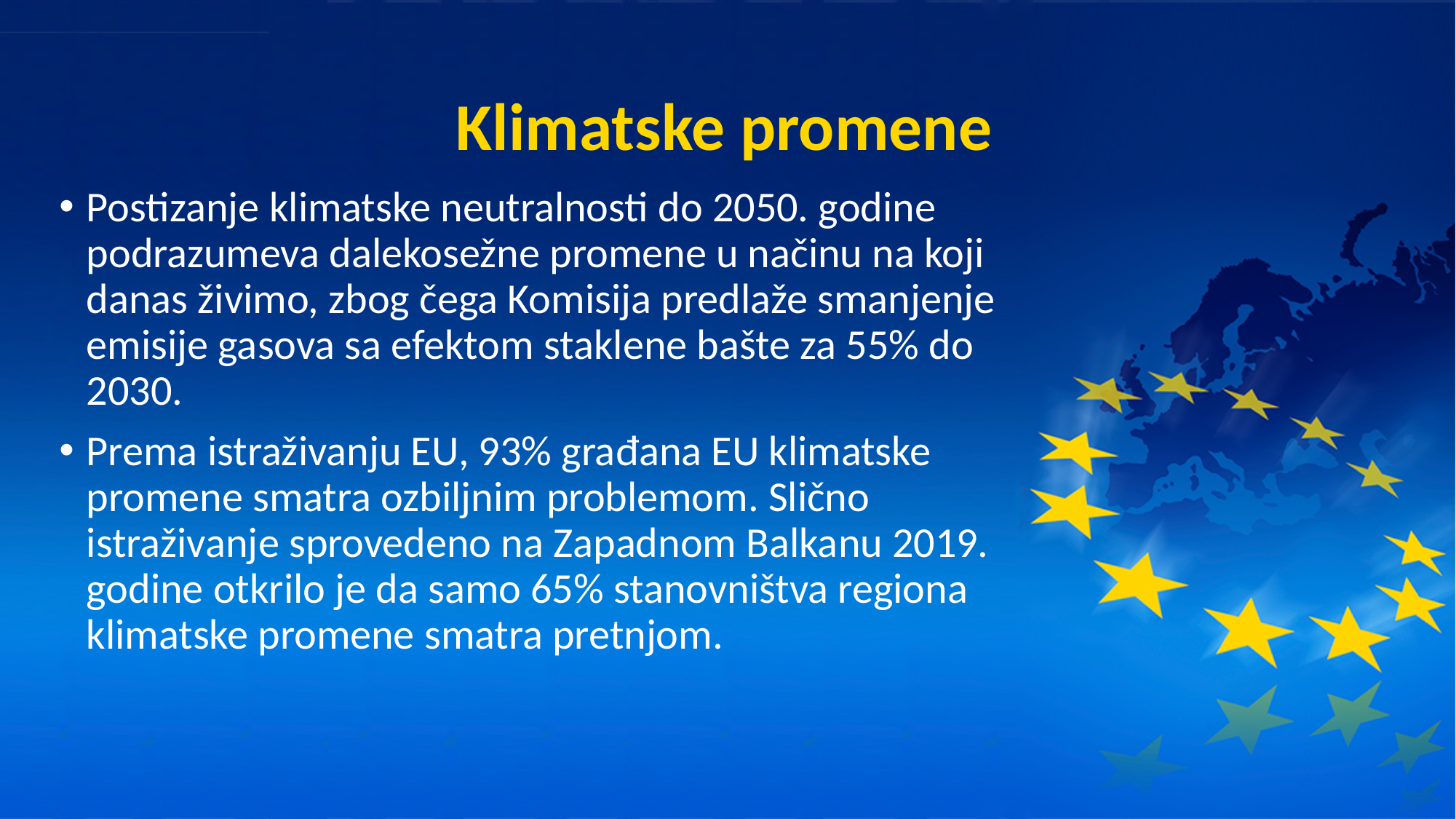

# Klimatske promene
Postizanje klimatske neutralnosti do 2050. godine podrazumeva dalekosežne promene u načinu na koji danas živimo, zbog čega Komisija predlaže smanjenje emisije gasova sa efektom staklene bašte za 55% do 2030.
Prema istraživanju EU, 93% građana EU klimatske promene smatra ozbiljnim problemom. Slično istraživanje sprovedeno na Zapadnom Balkanu 2019. godine otkrilo je da samo 65% stanovništva regiona klimatske promene smatra pretnjom.